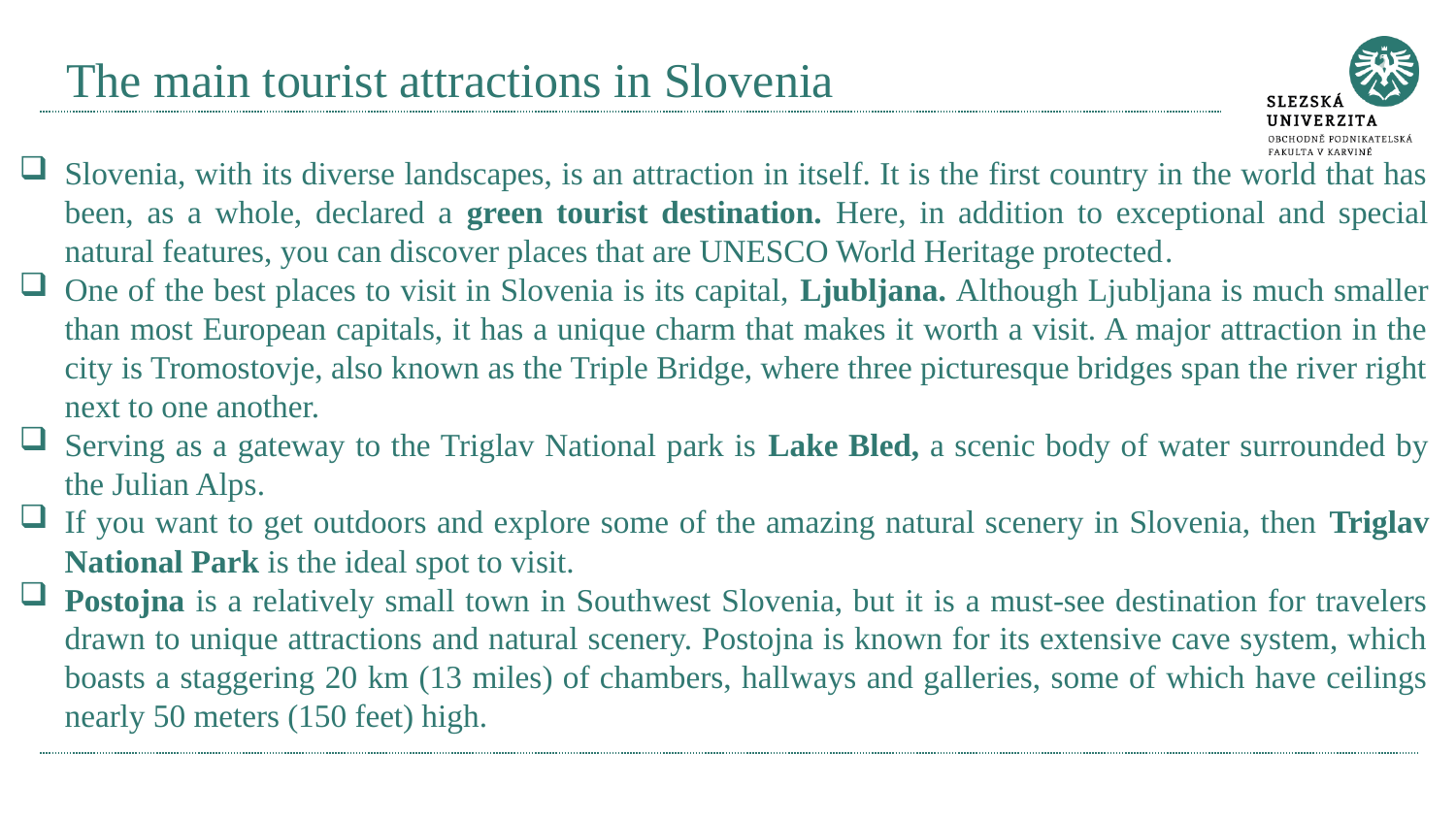

# The main tourist attractions in Slovenia
Slovenia, with its diverse landscapes, is an attraction in itself. It is the first country in the world that has been, as a whole, declared a green tourist destination. Here, in addition to exceptional and special natural features, you can discover places that are UNESCO World Heritage protected.
One of the best places to visit in Slovenia is its capital, Ljubljana. Although Ljubljana is much smaller than most European capitals, it has a unique charm that makes it worth a visit. A major attraction in the city is Tromostovje, also known as the Triple Bridge, where three picturesque bridges span the river right next to one another.
Serving as a gateway to the Triglav National park is Lake Bled, a scenic body of water surrounded by the Julian Alps.
If you want to get outdoors and explore some of the amazing natural scenery in Slovenia, then Triglav National Park is the ideal spot to visit.
Postojna is a relatively small town in Southwest Slovenia, but it is a must-see destination for travelers drawn to unique attractions and natural scenery. Postojna is known for its extensive cave system, which boasts a staggering 20 km (13 miles) of chambers, hallways and galleries, some of which have ceilings nearly 50 meters (150 feet) high.